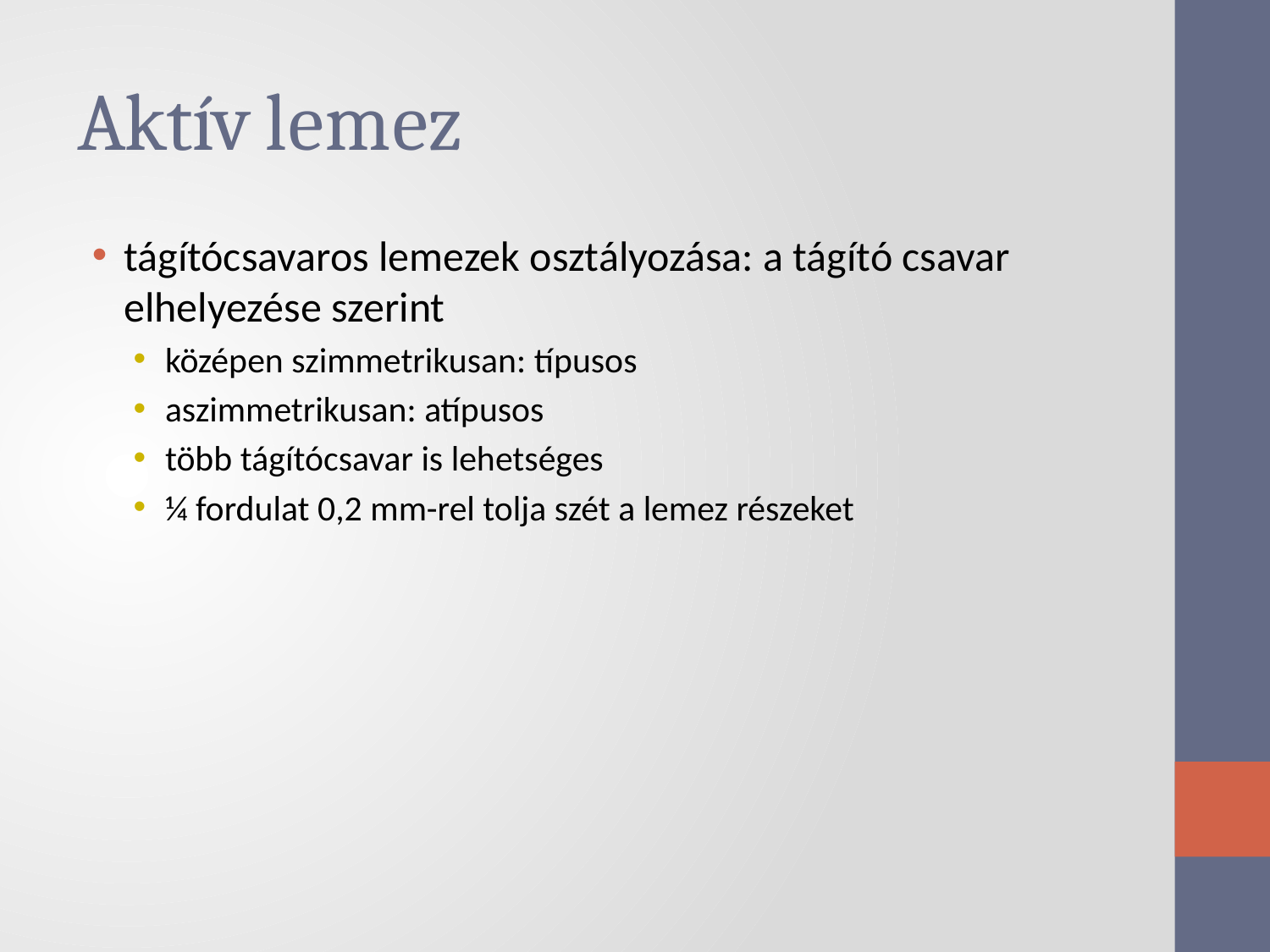

# Aktív lemez
tágítócsavaros lemezek osztályozása: a tágító csavar elhelyezése szerint
középen szimmetrikusan: típusos
aszimmetrikusan: atípusos
több tágítócsavar is lehetséges
¼ fordulat 0,2 mm-rel tolja szét a lemez részeket